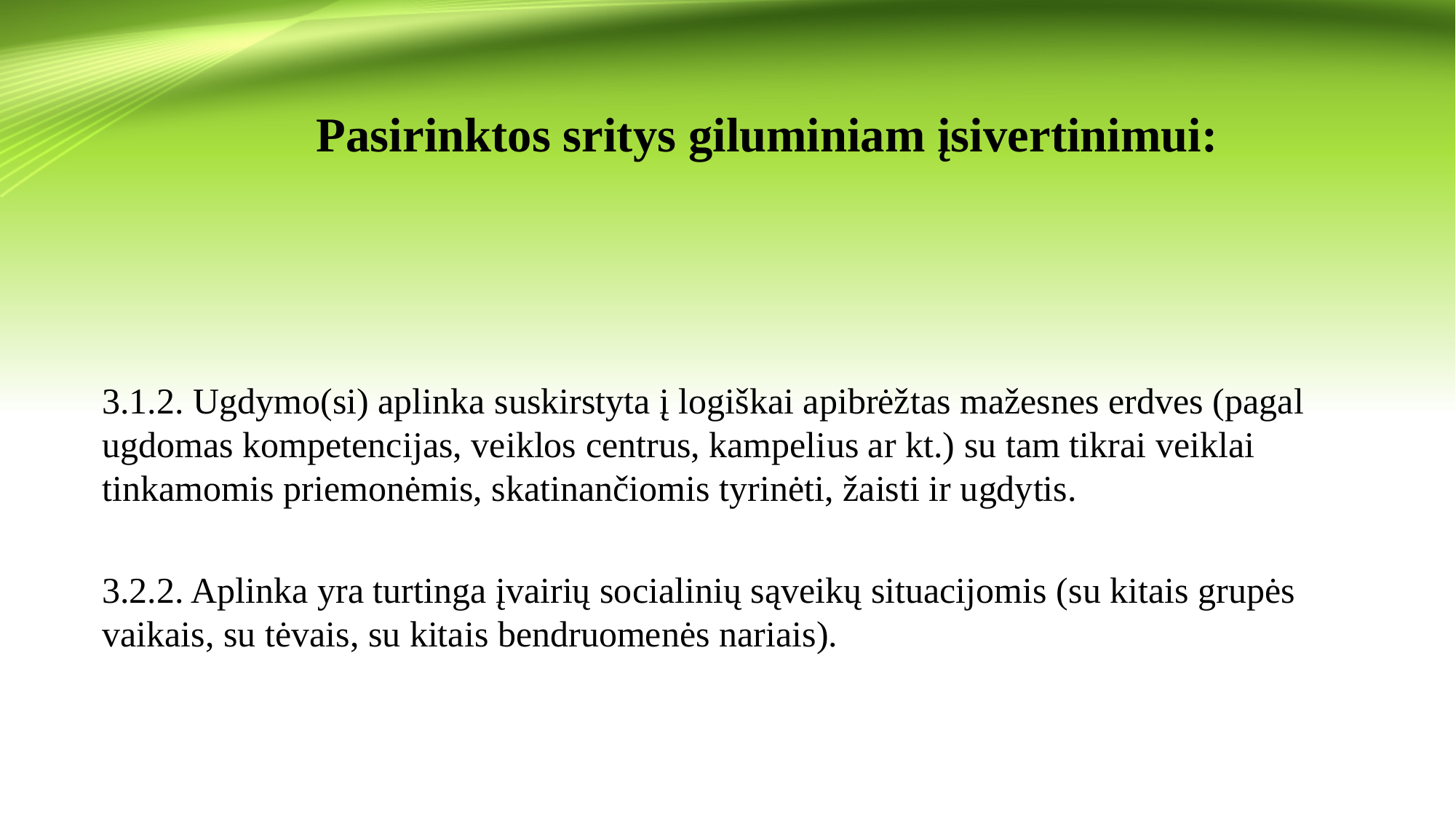

# Pasirinktos sritys giluminiam įsivertinimui:
3.1.2. Ugdymo(si) aplinka suskirstyta į logiškai apibrėžtas mažesnes erdves (pagal ugdomas kompetencijas, veiklos centrus, kampelius ar kt.) su tam tikrai veiklai tinkamomis priemonėmis, skatinančiomis tyrinėti, žaisti ir ugdytis.

3.2.2. Aplinka yra turtinga įvairių socialinių sąveikų situacijomis (su kitais grupės vaikais, su tėvais, su kitais bendruomenės nariais).